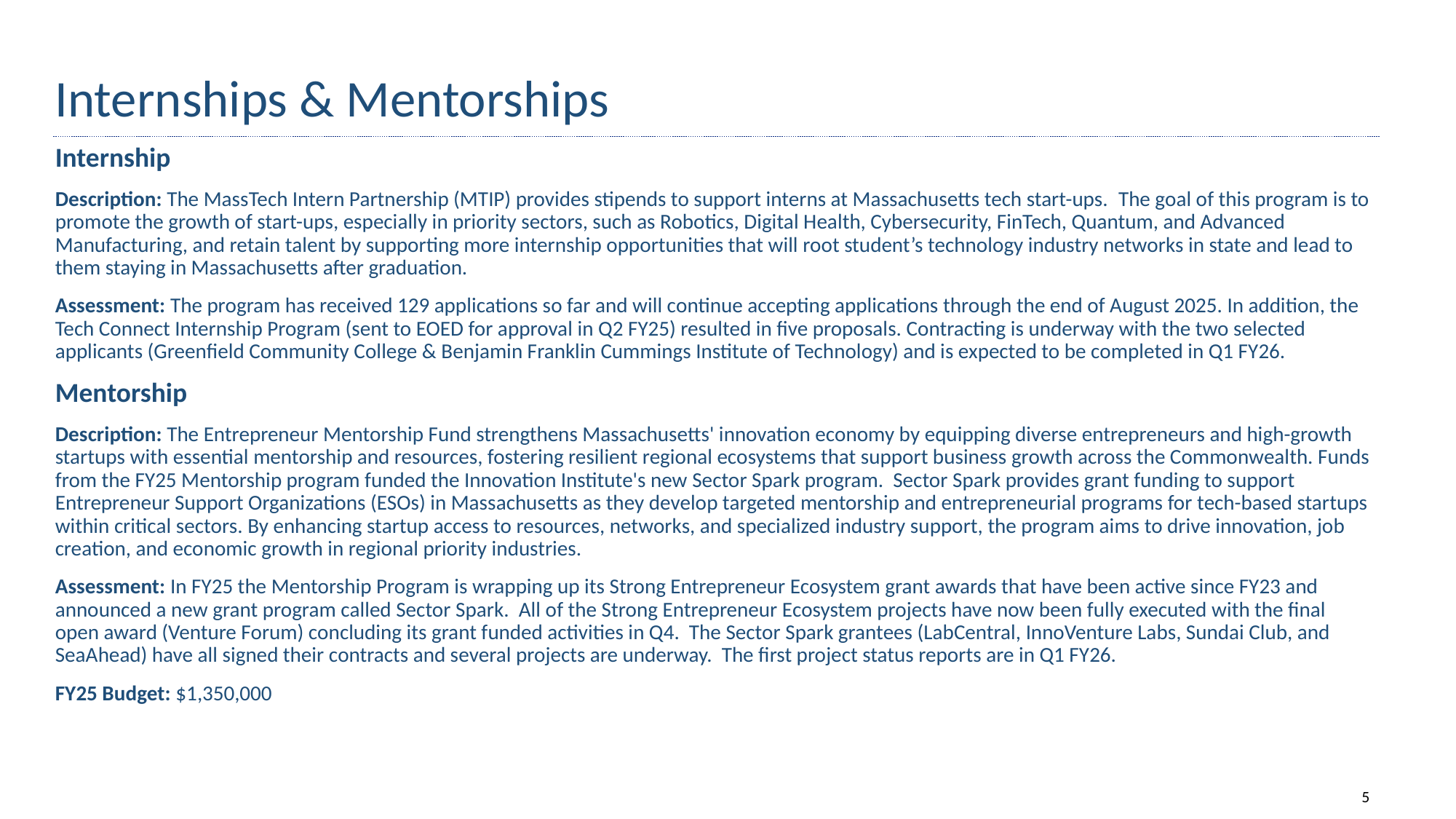

# Internships & Mentorships
Internship
Description: The MassTech Intern Partnership (MTIP) provides stipends to support interns at Massachusetts tech start-ups.  The goal of this program is to promote the growth of start-ups, especially in priority sectors, such as Robotics, Digital Health, Cybersecurity, FinTech, Quantum, and Advanced Manufacturing, and retain talent by supporting more internship opportunities that will root student’s technology industry networks in state and lead to them staying in Massachusetts after graduation.
Assessment: The program has received 129 applications so far and will continue accepting applications through the end of August 2025. In addition, the Tech Connect Internship Program (sent to EOED for approval in Q2 FY25) resulted in five proposals. Contracting is underway with the two selected applicants (Greenfield Community College & Benjamin Franklin Cummings Institute of Technology) and is expected to be completed in Q1 FY26.
Mentorship
Description: The Entrepreneur Mentorship Fund strengthens Massachusetts' innovation economy by equipping diverse entrepreneurs and high-growth startups with essential mentorship and resources, fostering resilient regional ecosystems that support business growth across the Commonwealth. Funds from the FY25 Mentorship program funded the Innovation Institute's new Sector Spark program.  Sector Spark provides grant funding to support Entrepreneur Support Organizations (ESOs) in Massachusetts as they develop targeted mentorship and entrepreneurial programs for tech-based startups within critical sectors. By enhancing startup access to resources, networks, and specialized industry support, the program aims to drive innovation, job creation, and economic growth in regional priority industries.
Assessment: In FY25 the Mentorship Program is wrapping up its Strong Entrepreneur Ecosystem grant awards that have been active since FY23 and announced a new grant program called Sector Spark.  All of the Strong Entrepreneur Ecosystem projects have now been fully executed with the final open award (Venture Forum) concluding its grant funded activities in Q4.  The Sector Spark grantees (LabCentral, InnoVenture Labs, Sundai Club, and SeaAhead) have all signed their contracts and several projects are underway.  The first project status reports are in Q1 FY26.
FY25 Budget: $1,350,000